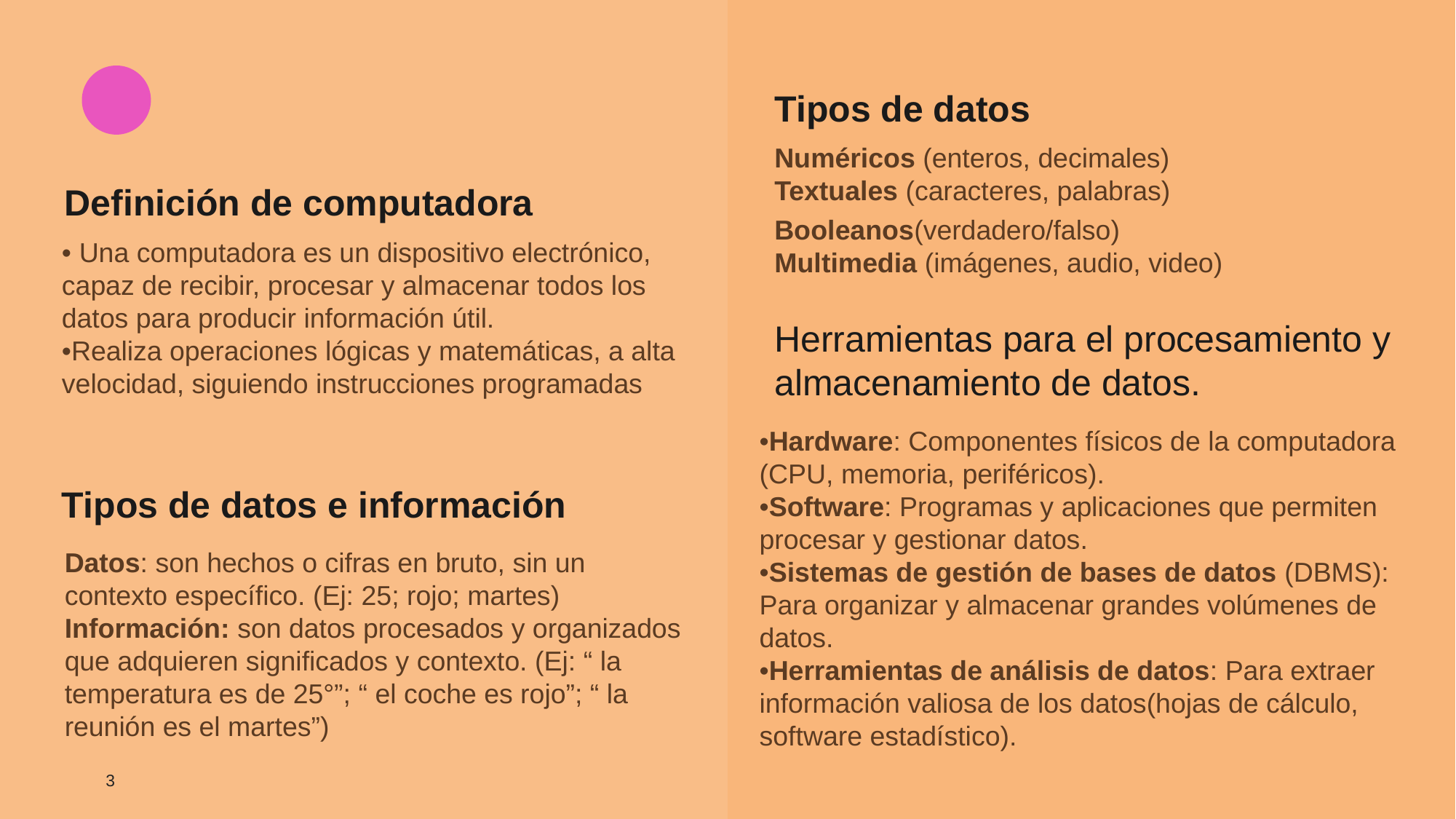

Tipos de datos
Numéricos (enteros, decimales)
Textuales (caracteres, palabras)

Definición de computadora
Booleanos(verdadero/falso)
Multimedia (imágenes, audio, video)
• Una computadora es un dispositivo electrónico, capaz de recibir, procesar y almacenar todos los datos para producir información útil.
•Realiza operaciones lógicas y matemáticas, a alta velocidad, siguiendo instrucciones programadas

Herramientas para el procesamiento y almacenamiento de datos.
•Hardware: Componentes físicos de la computadora (CPU, memoria, periféricos).
•Software: Programas y aplicaciones que permiten procesar y gestionar datos.
•Sistemas de gestión de bases de datos (DBMS): Para organizar y almacenar grandes volúmenes de datos.
•Herramientas de análisis de datos: Para extraer información valiosa de los datos(hojas de cálculo, software estadístico).
Tipos de datos e información
Datos: son hechos o cifras en bruto, sin un contexto específico. (Ej: 25; rojo; martes)
Información: son datos procesados y organizados que adquieren significados y contexto. (Ej: “ la temperatura es de 25°”; “ el coche es rojo”; “ la reunión es el martes”)
3